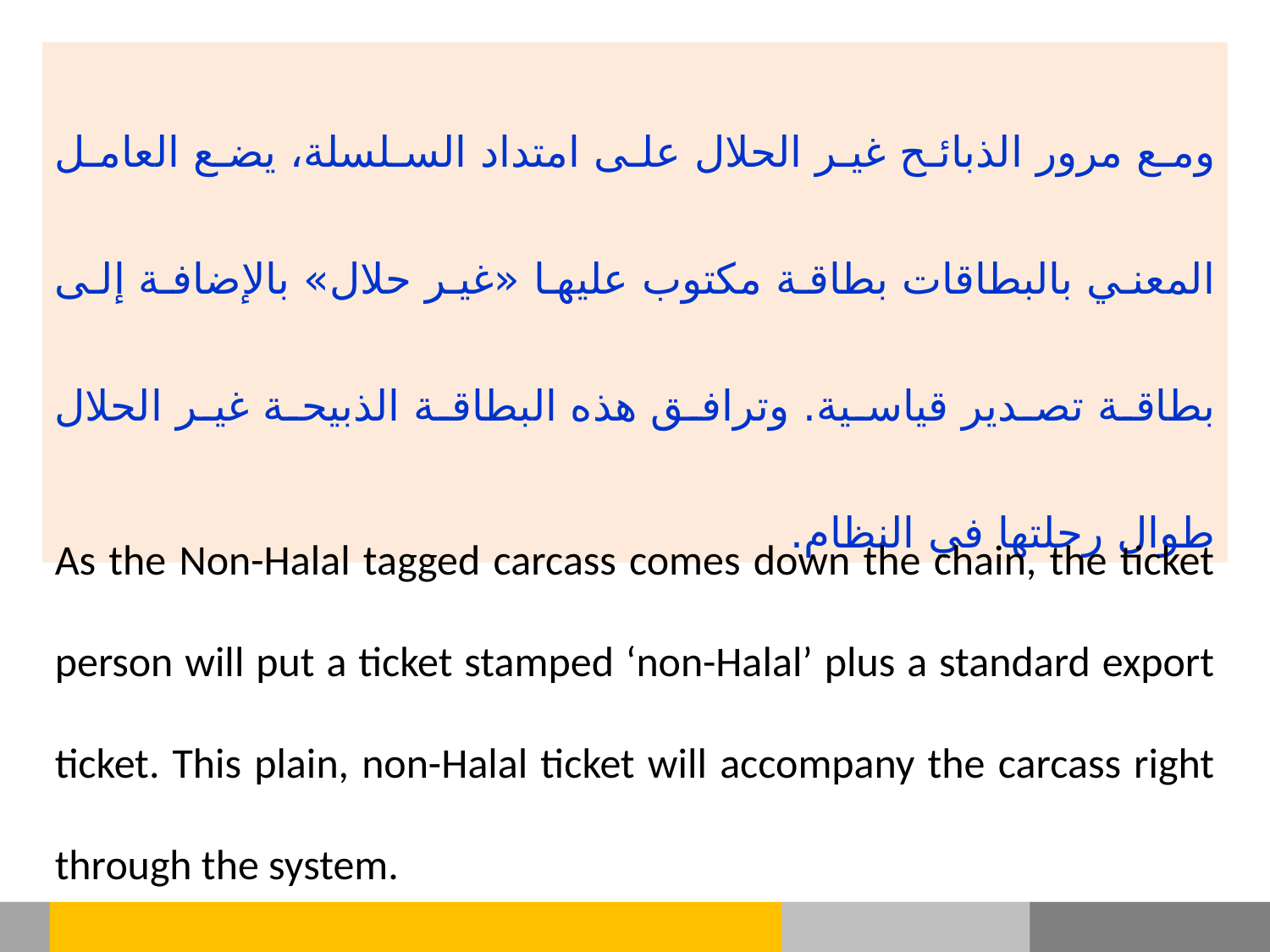

ومع مرور الذبائح غير الحلال على امتداد السلسلة، يضع العامل المعني بالبطاقات بطاقة مكتوب عليها «غير حلال» بالإضافة إلى بطاقة تصدير قياسية. وترافق هذه البطاقة الذبيحة غير الحلال طوال رحلتها في النظام.
As the Non-Halal tagged carcass comes down the chain, the ticket person will put a ticket stamped ‘non-Halal’ plus a standard export ticket. This plain, non-Halal ticket will accompany the carcass right through the system.